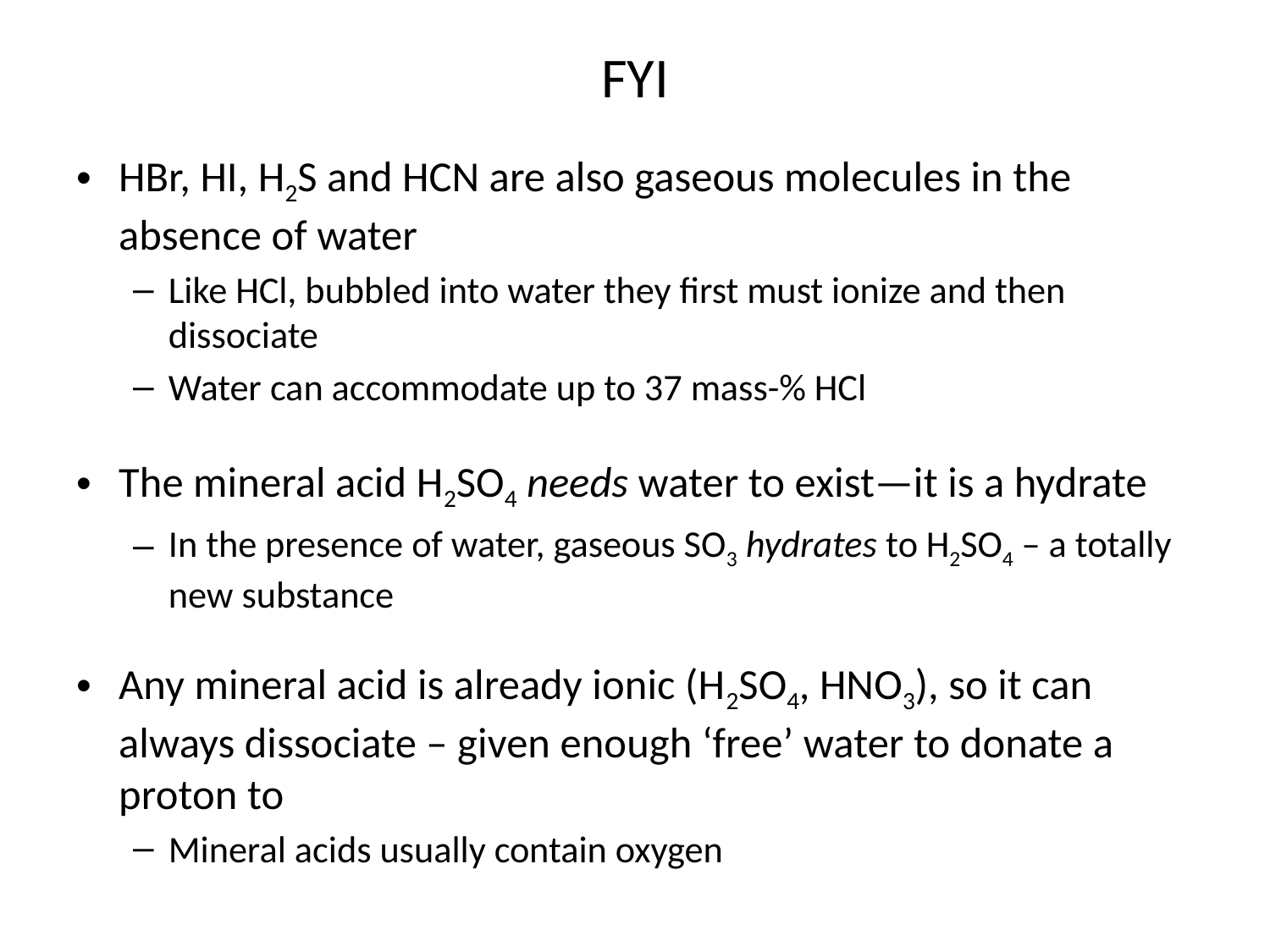

# FYI
HBr, HI, H2S and HCN are also gaseous molecules in the absence of water
Like HCl, bubbled into water they first must ionize and then dissociate
Water can accommodate up to 37 mass-% HCl

The mineral acid H2SO4 needs water to exist—it is a hydrate
In the presence of water, gaseous SO3 hydrates to H2SO4 – a totally new substance

Any mineral acid is already ionic (H2SO4, HNO3), so it can always dissociate – given enough ‘free’ water to donate a proton to
Mineral acids usually contain oxygen